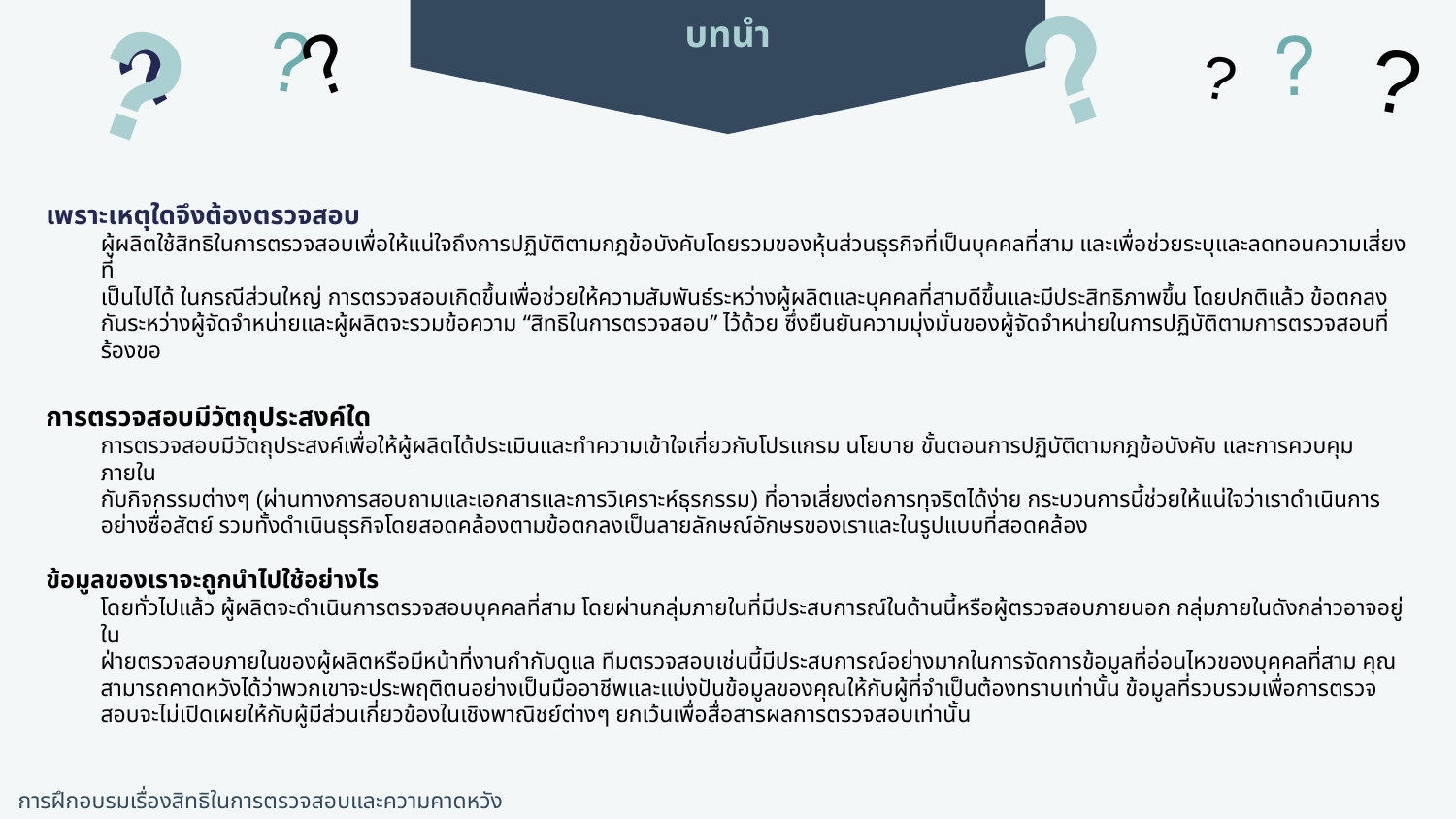

?
?
?
?
?
บทนำ
?
?

?
เพราะเหตุใดจึงต้องตรวจสอบ
ผู้ผลิตใช้สิทธิในการตรวจสอบเพื่อให้แน่ใจถึงการปฏิบัติตามกฎข้อบังคับโดยรวมของหุ้นส่วนธุรกิจที่เป็นบุคคลที่สาม และเพื่อช่วยระบุและลดทอนความเสี่ยงที่
เป็นไปได้ ในกรณีส่วนใหญ่ การตรวจสอบเกิดขึ้นเพื่อช่วยให้ความสัมพันธ์ระหว่างผู้ผลิตและบุคคลที่สามดีขึ้นและมีประสิทธิภาพขึ้น โดยปกติแล้ว ข้อตกลงกันระหว่างผู้จัดจำหน่ายและผู้ผลิตจะรวมข้อความ “สิทธิในการตรวจสอบ” ไว้ด้วย ซึ่งยืนยันความมุ่งมั่นของผู้จัดจำหน่ายในการปฏิบัติตามการตรวจสอบที่ร้องขอ

การตรวจสอบมีวัตถุประสงค์ใด
การตรวจสอบมีวัตถุประสงค์เพื่อให้ผู้ผลิตได้ประเมินและทำความเข้าใจเกี่ยวกับโปรแกรม นโยบาย ขั้นตอนการปฏิบัติตามกฎข้อบังคับ และการควบคุมภายใน
กับกิจกรรมต่างๆ (ผ่านทางการสอบถามและเอกสารและการวิเคราะห์ธุรกรรม) ที่อาจเสี่ยงต่อการทุจริตได้ง่าย กระบวนการนี้ช่วยให้แน่ใจว่าเราดำเนินการ
อย่างซื่อสัตย์ รวมทั้งดำเนินธุรกิจโดยสอดคล้องตามข้อตกลงเป็นลายลักษณ์อักษรของเราและในรูปแบบที่สอดคล้อง

ข้อมูลของเราจะถูกนำไปใช้อย่างไร
โดยทั่วไปแล้ว ผู้ผลิตจะดำเนินการตรวจสอบบุคคลที่สาม โดยผ่านกลุ่มภายในที่มีประสบการณ์ในด้านนี้หรือผู้ตรวจสอบภายนอก กลุ่มภายในดังกล่าวอาจอยู่ใน
ฝ่ายตรวจสอบภายในของผู้ผลิตหรือมีหน้าที่งานกำกับดูแล ทีมตรวจสอบเช่นนี้มีประสบการณ์อย่างมากในการจัดการข้อมูลที่อ่อนไหวของบุคคลที่สาม คุณสามารถคาดหวังได้ว่าพวกเขาจะประพฤติตนอย่างเป็นมืออาชีพและแบ่งปันข้อมูลของคุณให้กับผู้ที่จำเป็นต้องทราบเท่านั้น ข้อมูลที่รวบรวมเพื่อการตรวจสอบจะไม่เปิดเผยให้กับผู้มีส่วนเกี่ยวข้องในเชิงพาณิชย์ต่างๆ ยกเว้นเพื่อสื่อสารผลการตรวจสอบเท่านั้น